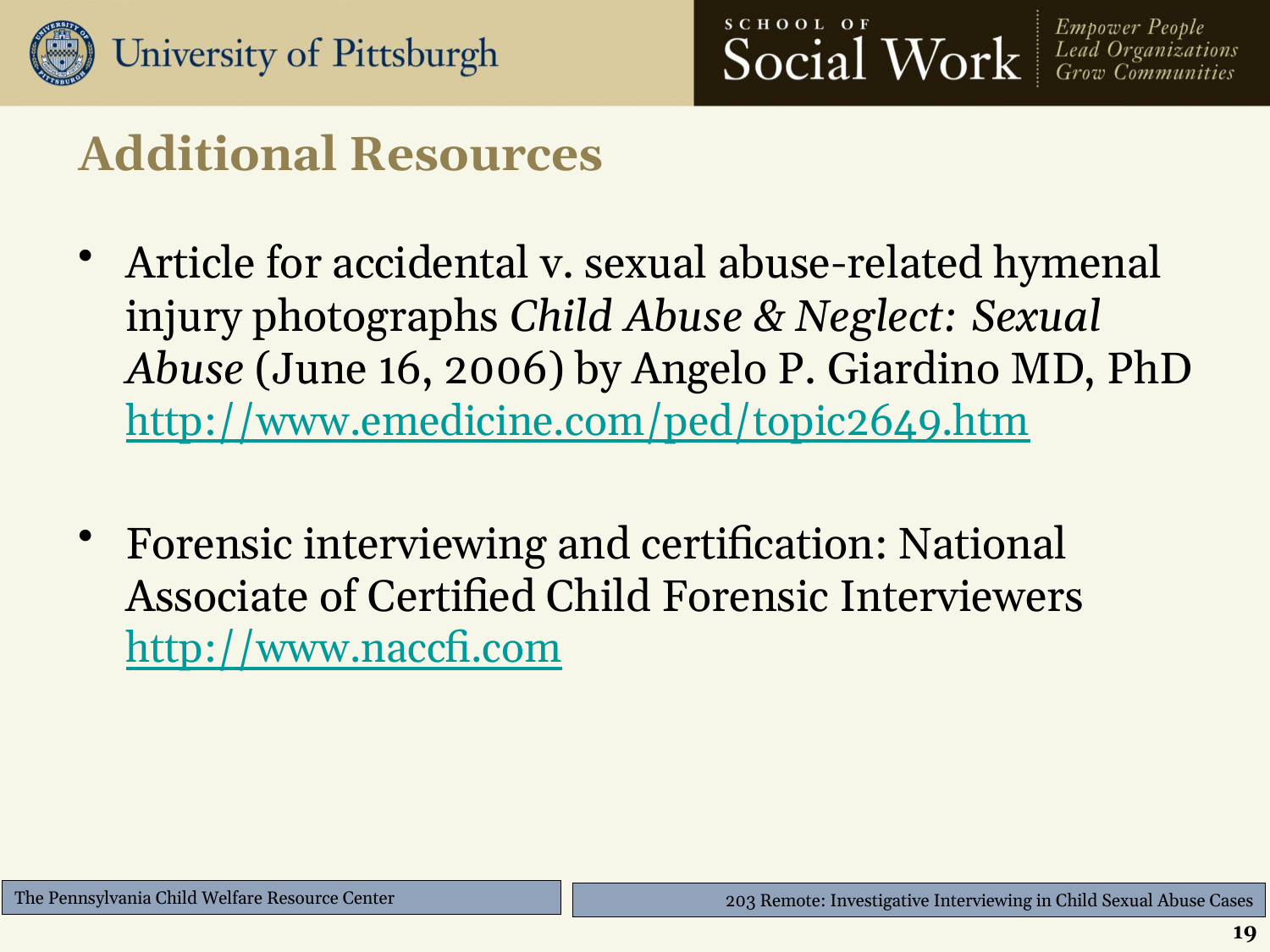

# Additional Resources
Article for accidental v. sexual abuse-related hymenal injury photographs Child Abuse & Neglect: Sexual Abuse (June 16, 2006) by Angelo P. Giardino MD, PhD http://www.emedicine.com/ped/topic2649.htm

Forensic interviewing and certification: National Associate of Certified Child Forensic Interviewers http://www.naccfi.com

19